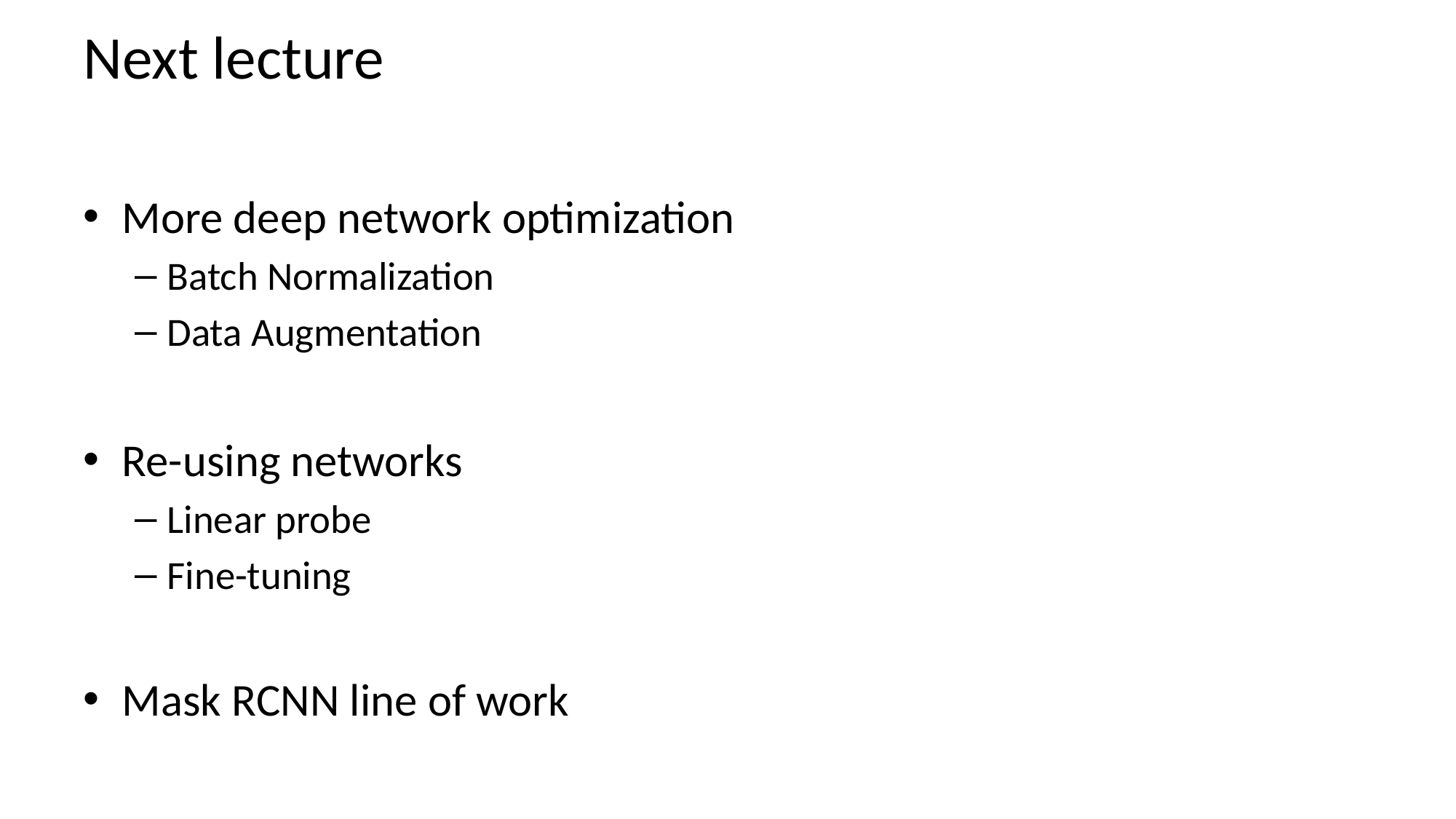

# Next lecture

More deep network optimization
Batch Normalization
Data Augmentation

Re-using networks
Linear probe
Fine-tuning

Mask RCNN line of work